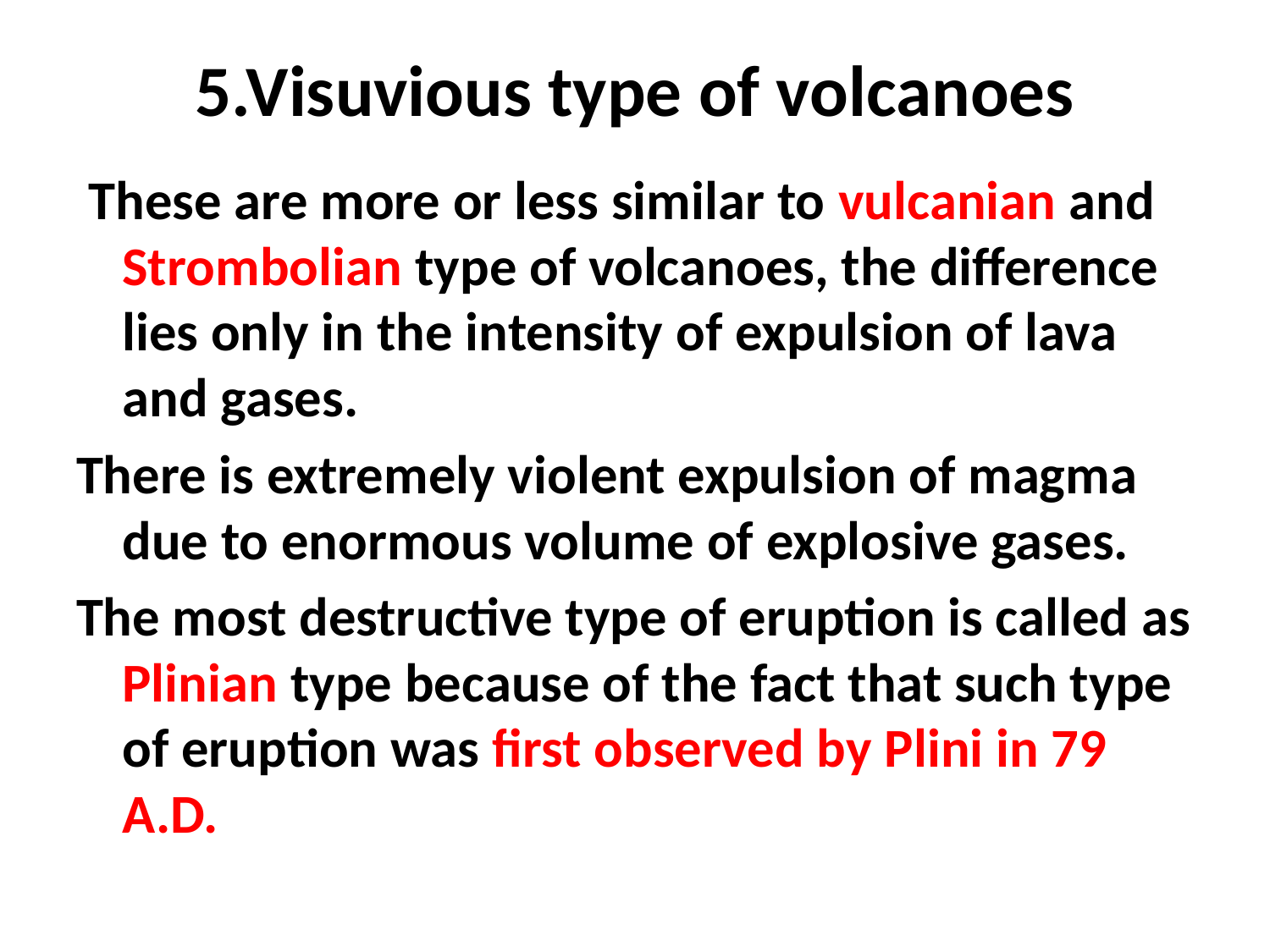

# 5.Visuvious type of volcanoes
 These are more or less similar to vulcanian and Strombolian type of volcanoes, the difference lies only in the intensity of expulsion of lava and gases.
There is extremely violent expulsion of magma due to enormous volume of explosive gases.
The most destructive type of eruption is called as Plinian type because of the fact that such type of eruption was first observed by Plini in 79 A.D.